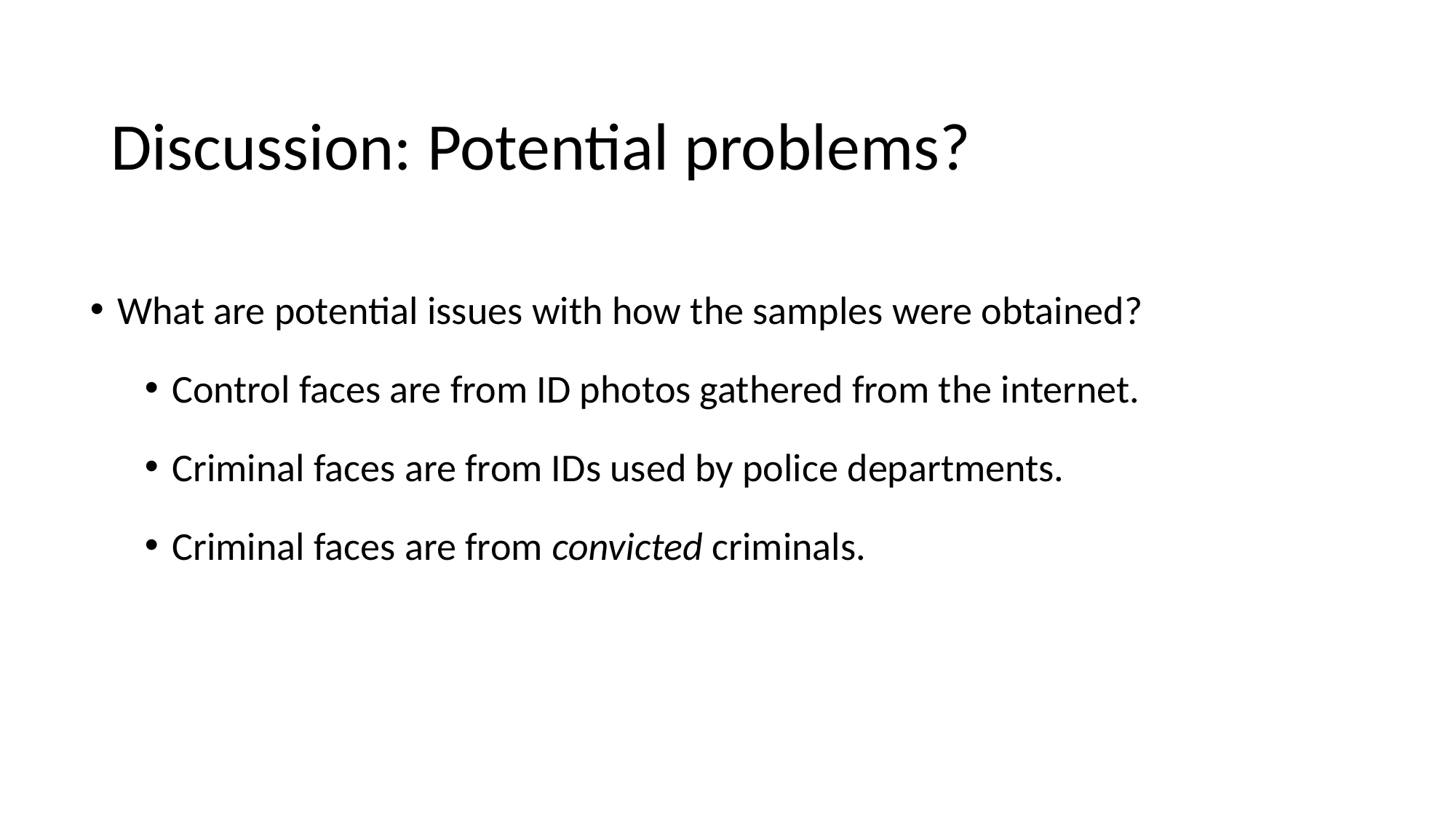

# Discussion: Potential problems?
What are potential issues with how the samples were obtained?
Control faces are from ID photos gathered from the internet.
Criminal faces are from IDs used by police departments.
Criminal faces are from convicted criminals.